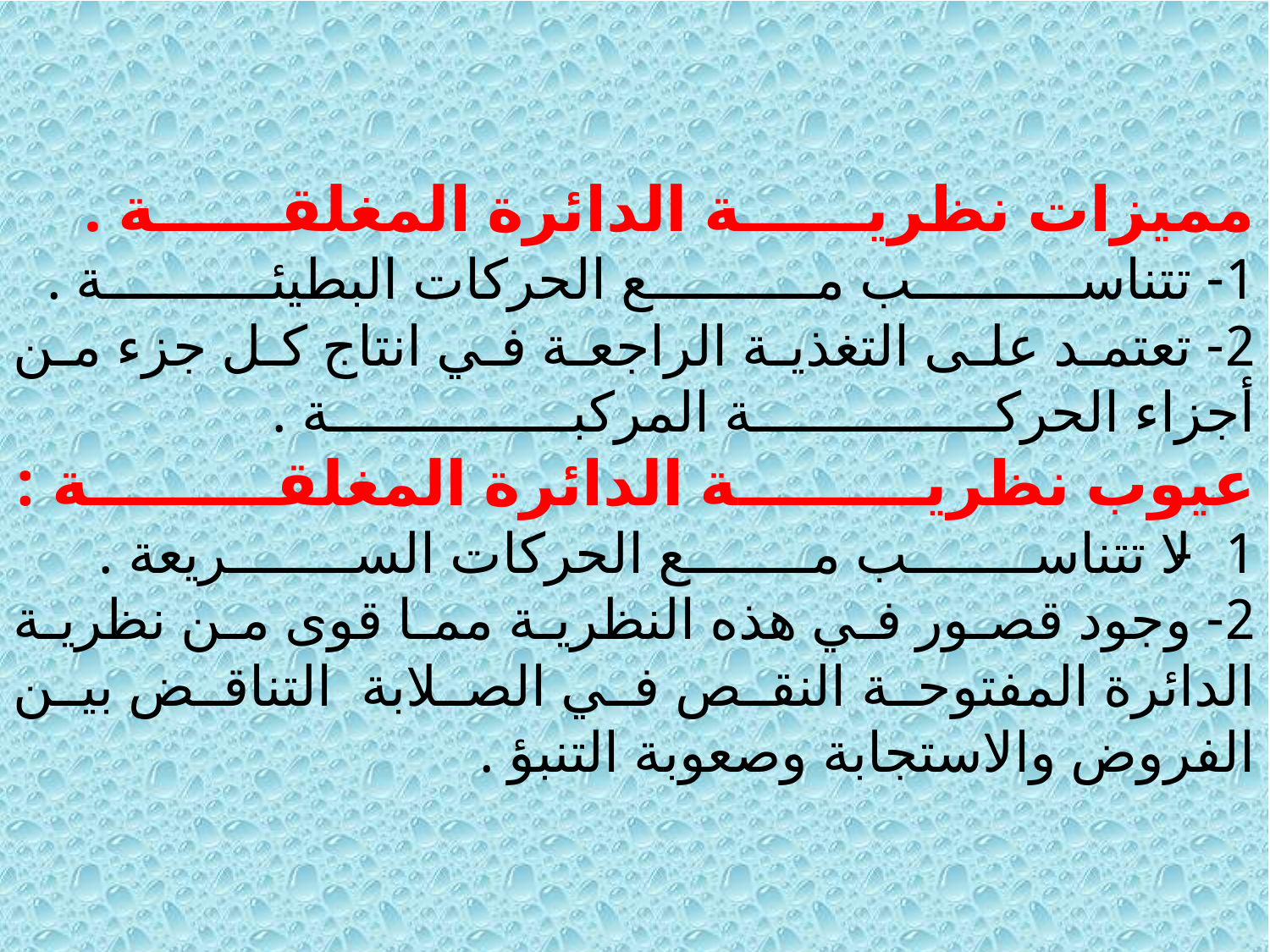

# مميزات نظرية الدائرة المغلقة . 1- تتناسب مع الحركات البطيئة . 2- تعتمد على التغذية الراجعة في انتاج كل جزء من أجزاء الحركة المركبة . عيوب نظرية الدائرة المغلقة : 1- لا تتناسب مع الحركات السريعة . 2- وجود قصور في هذه النظرية مما قوى من نظرية الدائرة المفتوحة النقص في الصلابة  التناقض بين الفروض والاستجابة وصعوبة التنبؤ .